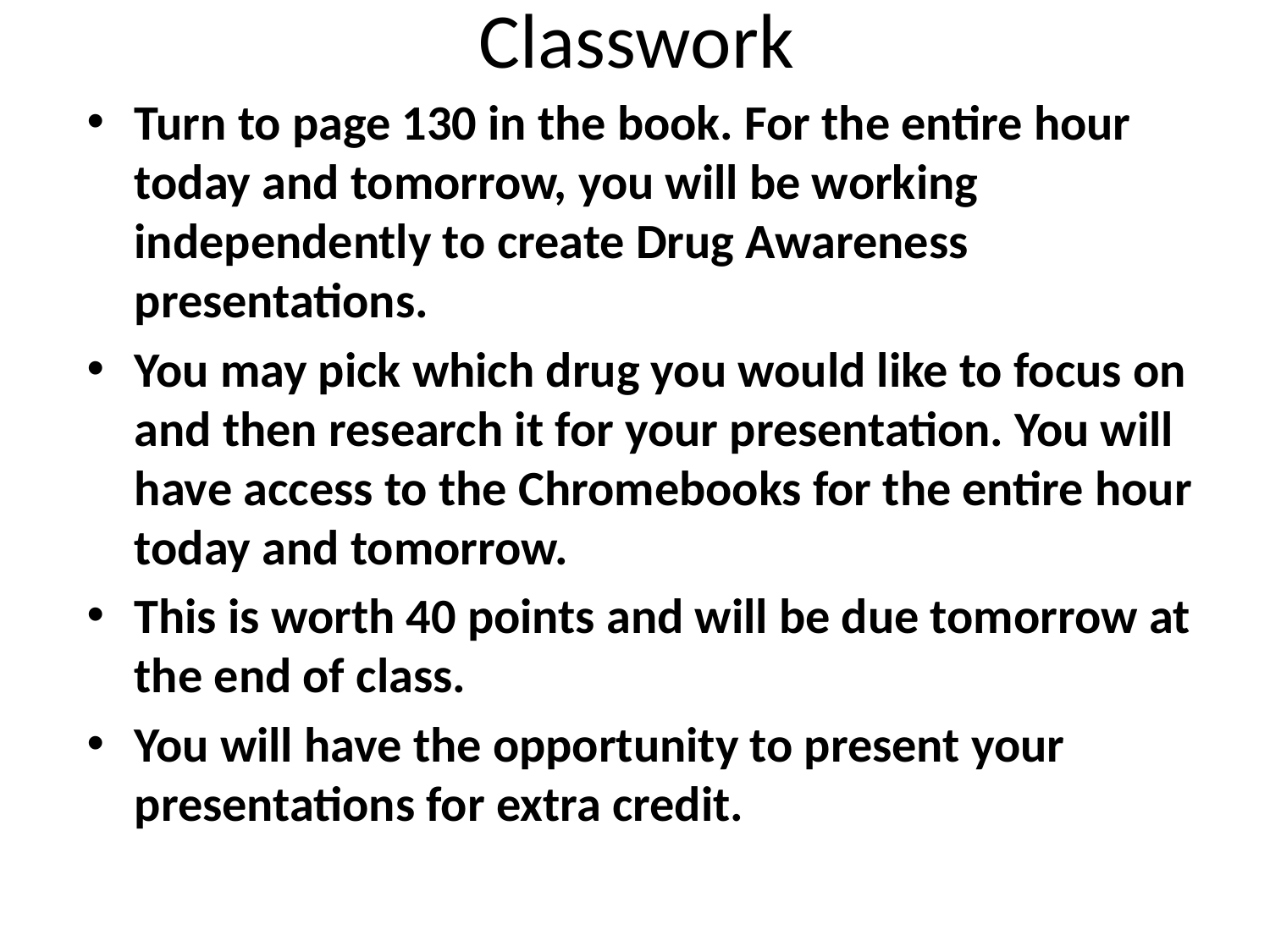

# Classwork
Turn to page 130 in the book. For the entire hour today and tomorrow, you will be working independently to create Drug Awareness presentations.
You may pick which drug you would like to focus on and then research it for your presentation. You will have access to the Chromebooks for the entire hour today and tomorrow.
This is worth 40 points and will be due tomorrow at the end of class.
You will have the opportunity to present your presentations for extra credit.